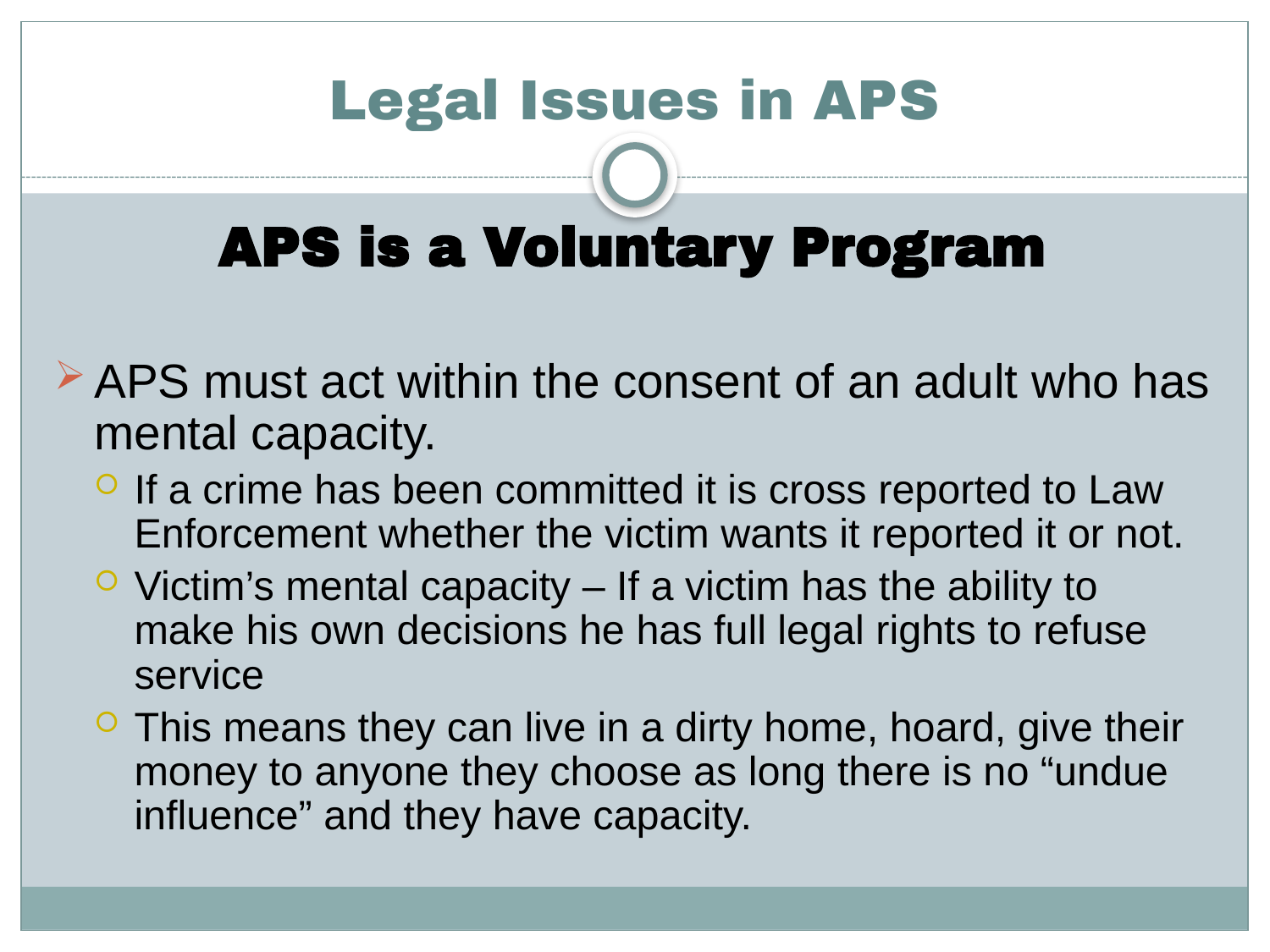

# Legal Issues in APS
APS is a Voluntary Program

APS must act within the consent of an adult who has mental capacity.
If a crime has been committed it is cross reported to Law Enforcement whether the victim wants it reported it or not.
Victim’s mental capacity – If a victim has the ability to make his own decisions he has full legal rights to refuse service
This means they can live in a dirty home, hoard, give their money to anyone they choose as long there is no “undue influence” and they have capacity.